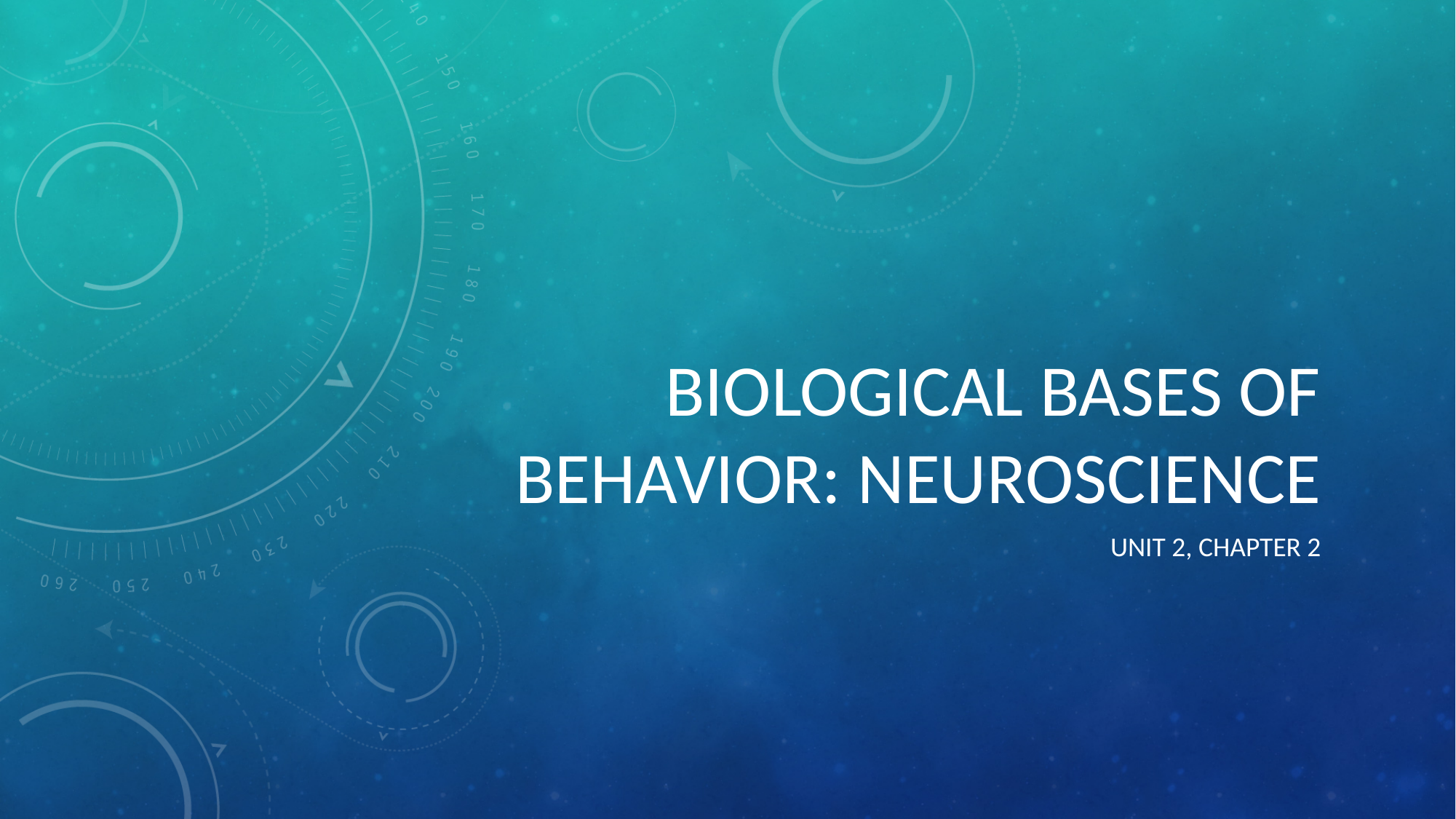

# Biological bases of behavior: Neuroscience
Unit 2, chapter 2